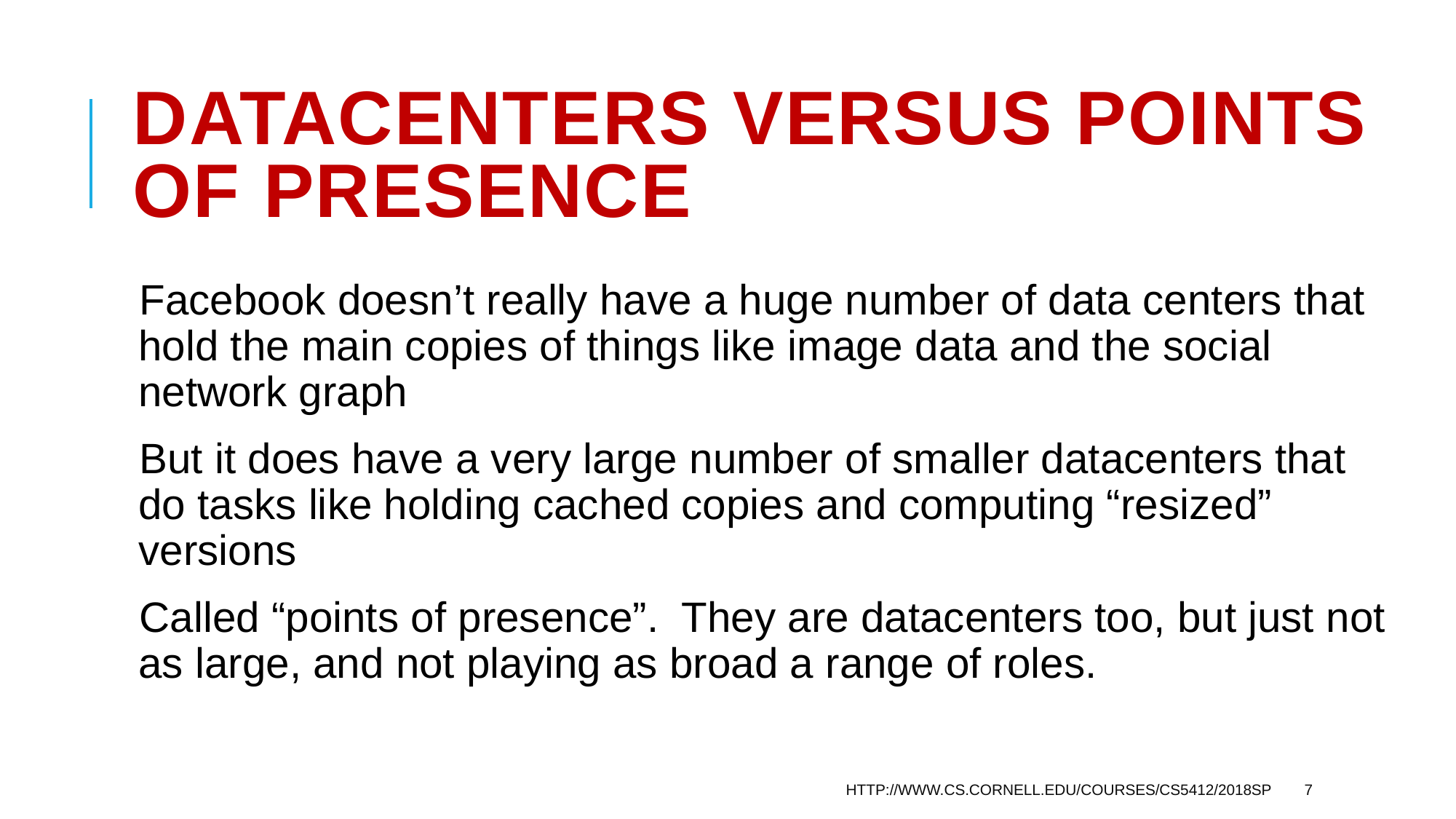

# DataCenters versus Points of Presence
Facebook doesn’t really have a huge number of data centers that hold the main copies of things like image data and the social network graph
But it does have a very large number of smaller datacenters that do tasks like holding cached copies and computing “resized” versions
Called “points of presence”.  They are datacenters too, but just not as large, and not playing as broad a range of roles.
http://www.cs.cornell.edu/courses/cs5412/2018sp
7